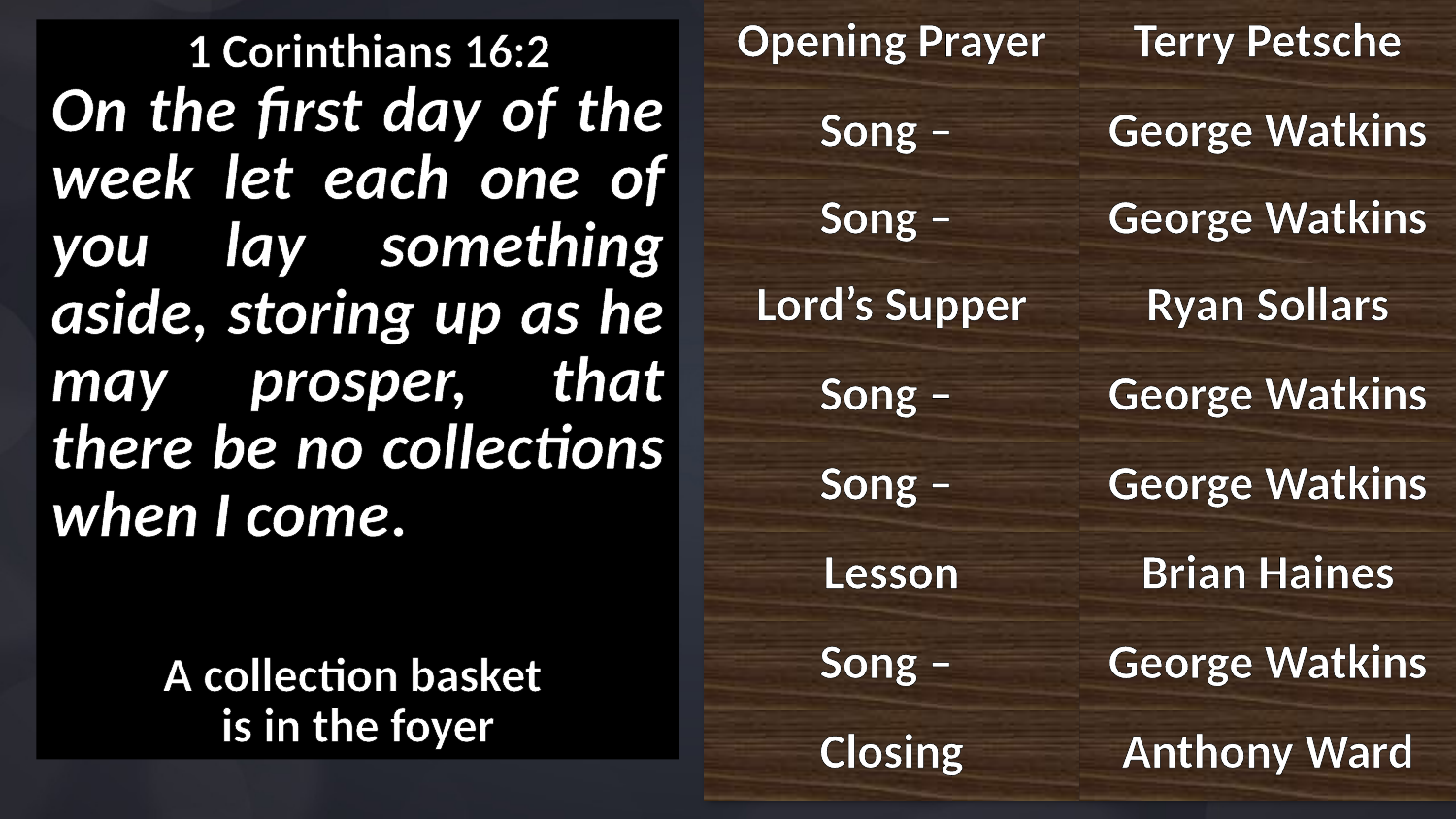

| Opening Prayer | Terry Petsche |
| --- | --- |
| Song – | George Watkins |
| Song – | George Watkins |
| Lord’s Supper | Ryan Sollars |
| Song – | George Watkins |
| Song – | George Watkins |
| Lesson | Brian Haines |
| Song – | George Watkins |
| Closing | Anthony Ward |
  1 Corinthians 16:2
On the first day of the week let each one of you lay something aside, storing up as he may prosper, that there be no collections when I come.

A collection basket
is in the foyer